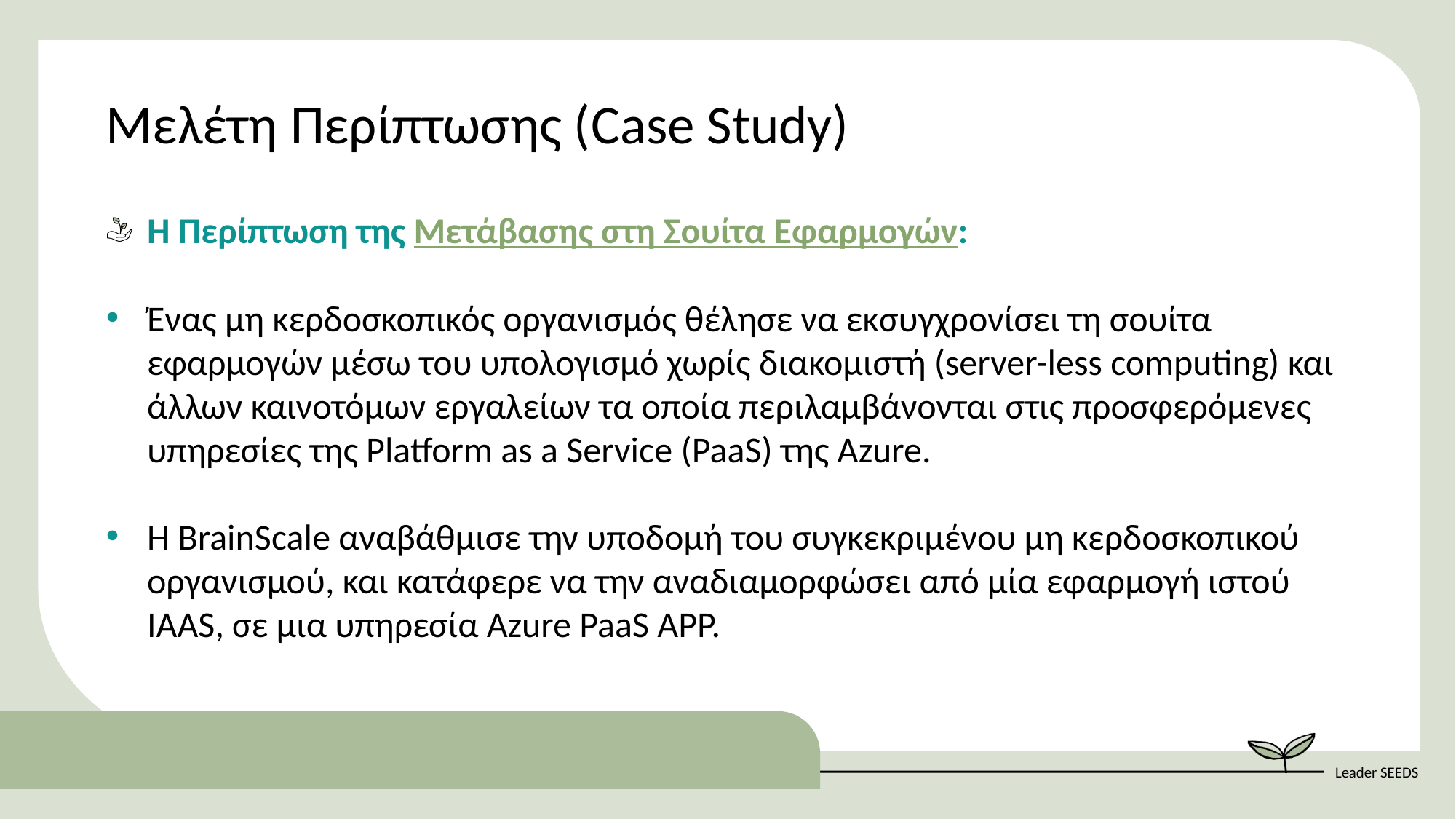

Μελέτη Περίπτωσης (Case Study)
Η Περίπτωση της Μετάβασης στη Σουίτα Εφαρμογών:

Ένας μη κερδοσκοπικός οργανισμός θέλησε να εκσυγχρονίσει τη σουίτα εφαρμογών μέσω του υπολογισμό χωρίς διακομιστή (server-less computing) και άλλων καινοτόμων εργαλείων τα οποία περιλαμβάνονται στις προσφερόμενες υπηρεσίες της Platform as a Service (PaaS) της Azure.

Η BrainScale αναβάθμισε την υποδομή του συγκεκριμένου μη κερδοσκοπικού οργανισμού, και κατάφερε να την αναδιαμορφώσει από μία εφαρμογή ιστού IAAS, σε μια υπηρεσία Azure PaaS APP.